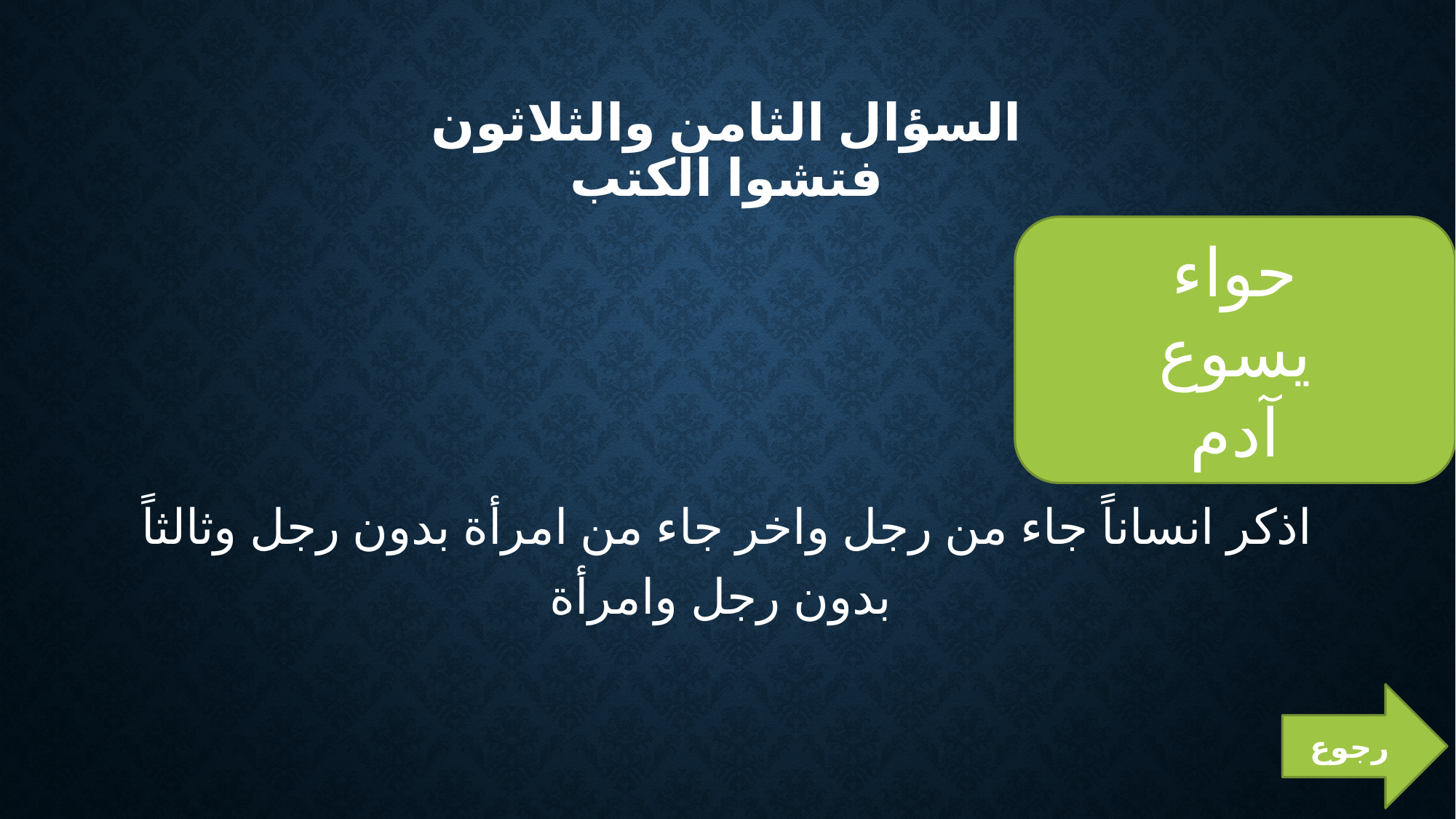

# السؤال الثامن والثلاثون فتشوا الكتب
حواء
يسوع
آدم

اذكر انساناً جاء من رجل واخر جاء من امرأة بدون رجل وثالثاً بدون رجل وامرأة
رجوع